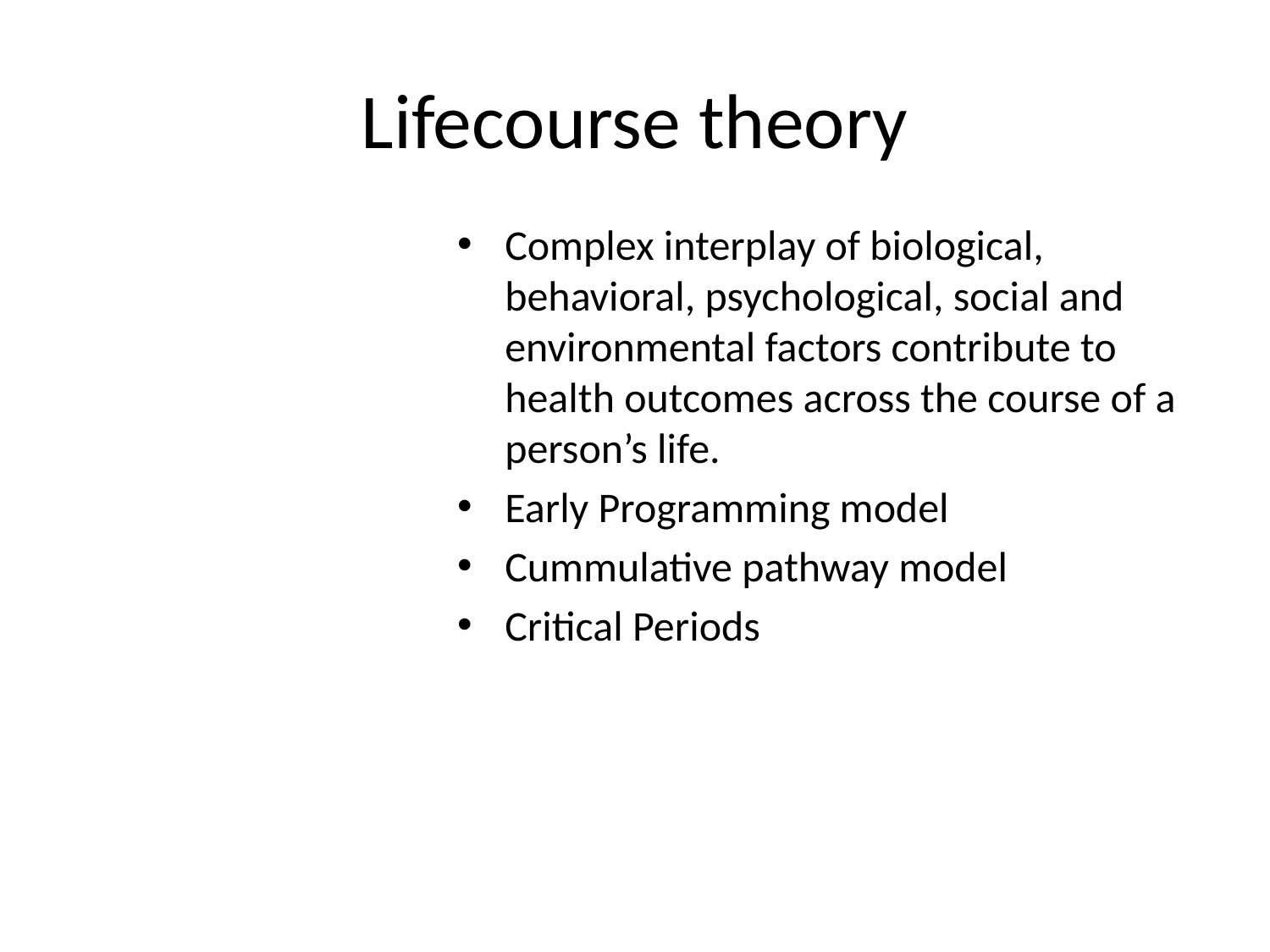

# Lifecourse theory
Complex interplay of biological, behavioral, psychological, social and environmental factors contribute to health outcomes across the course of a person’s life.
Early Programming model
Cummulative pathway model
Critical Periods